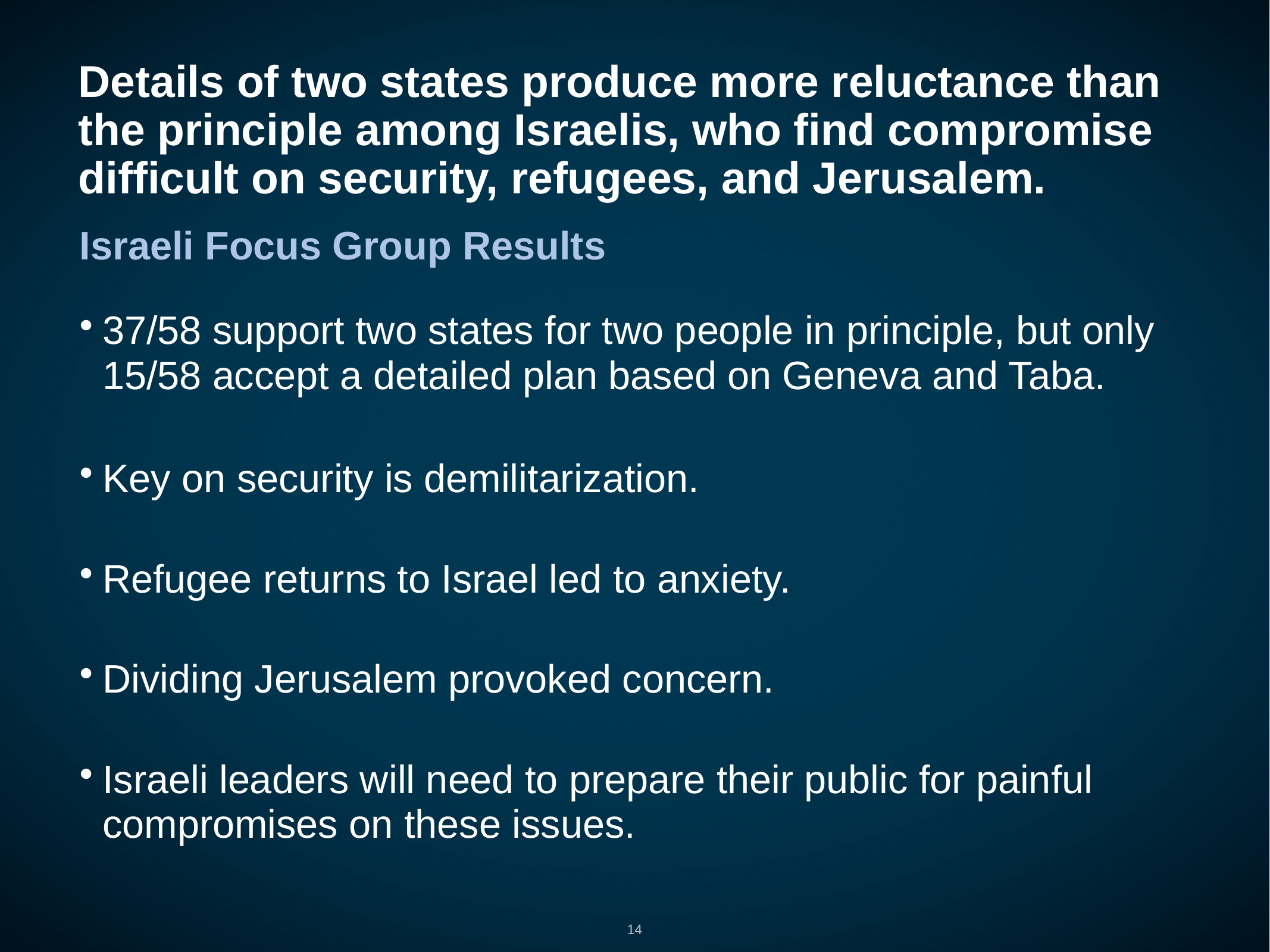

# Details of two states produce more reluctance than the principle among Israelis, who find compromise difficult on security, refugees, and Jerusalem.
Israeli Focus Group Results
37/58 support two states for two people in principle, but only 15/58 accept a detailed plan based on Geneva and Taba.
Key on security is demilitarization.
Refugee returns to Israel led to anxiety.
Dividing Jerusalem provoked concern.
Israeli leaders will need to prepare their public for painful compromises on these issues.